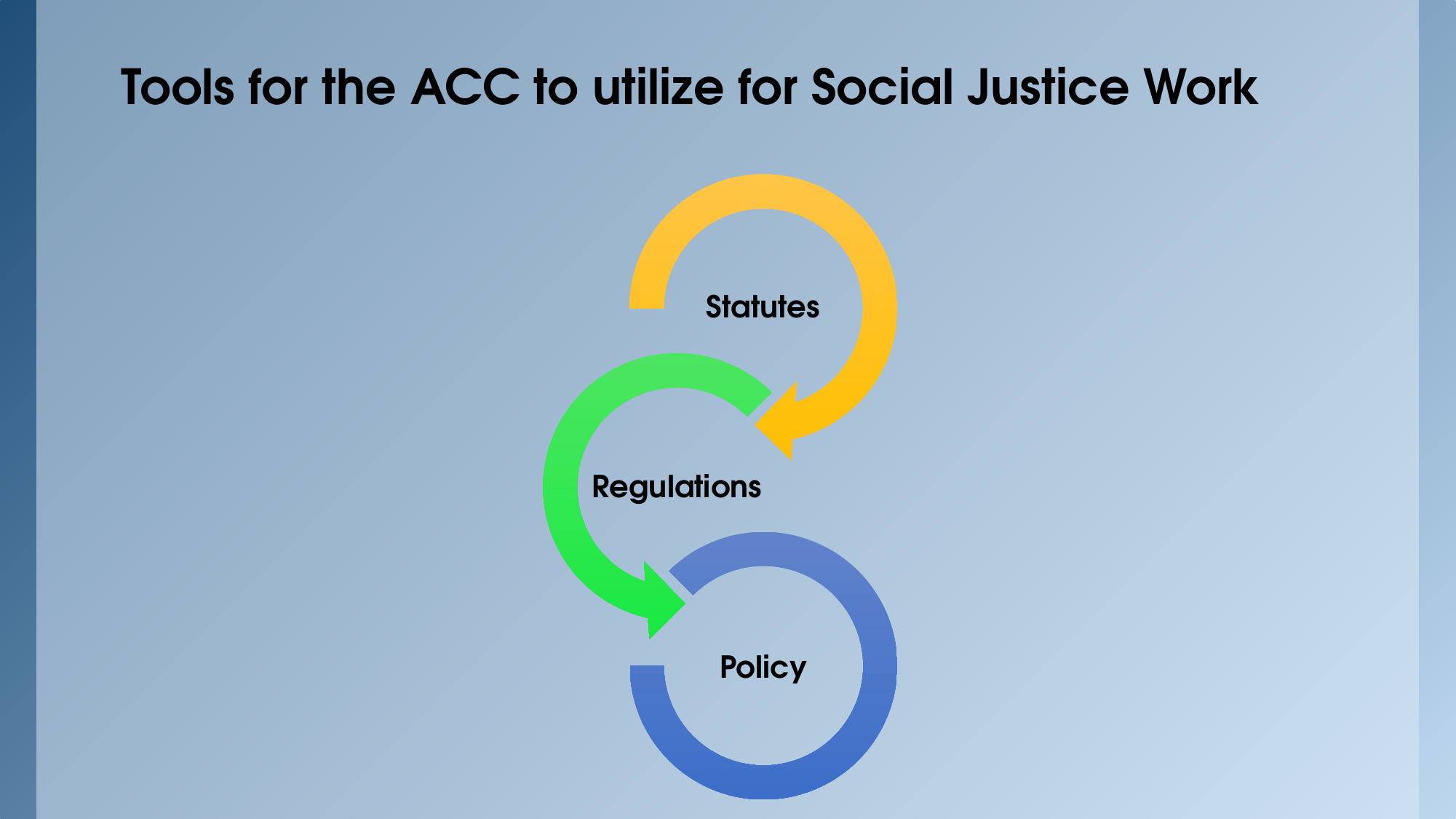

Tools for the ACC to utilize for Social Justice Work
Statutes
Regulations
Policy